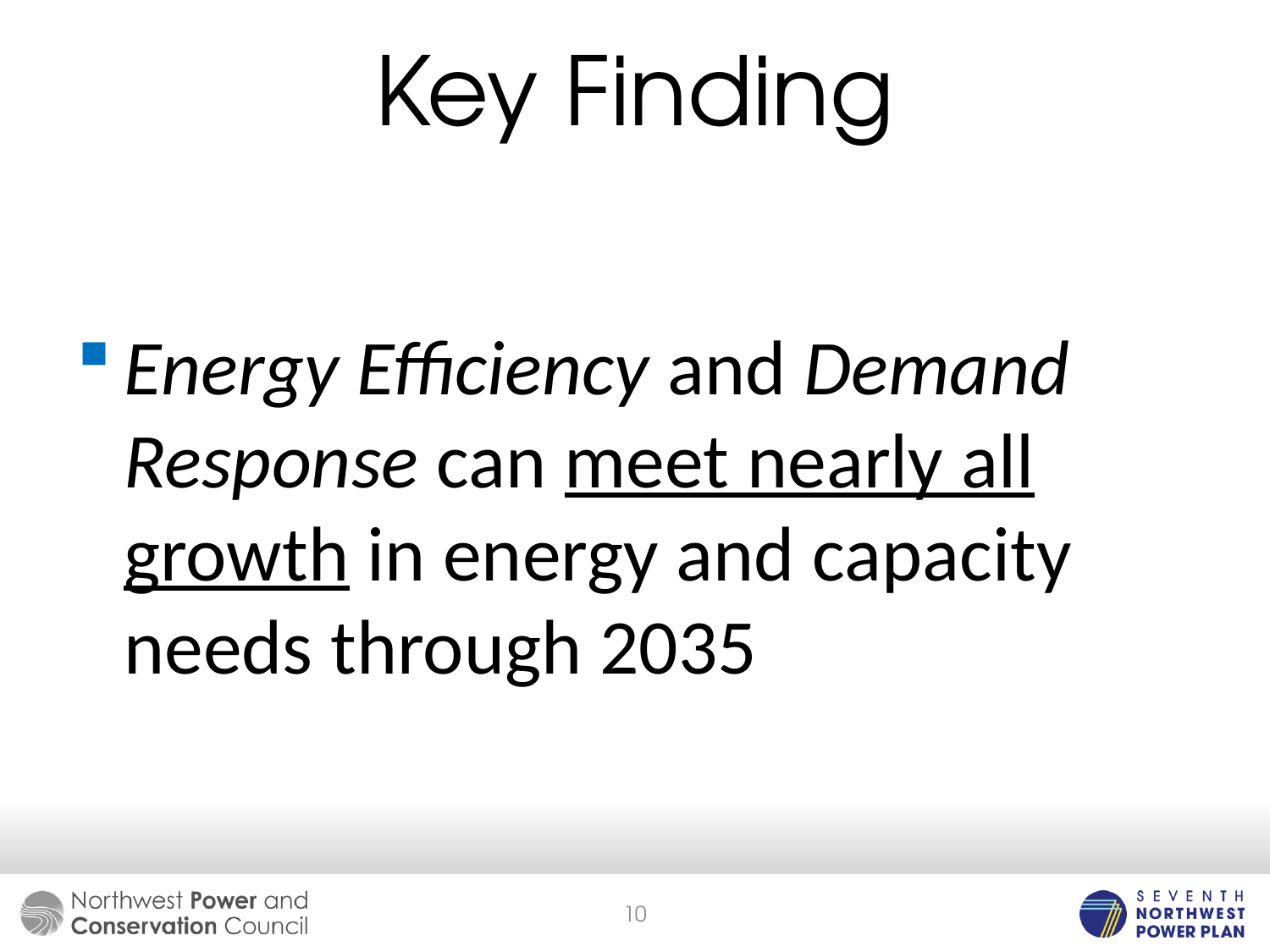

# Key Finding

Energy Efficiency and Demand Response can meet nearly all growth in energy and capacity needs through 2035

10